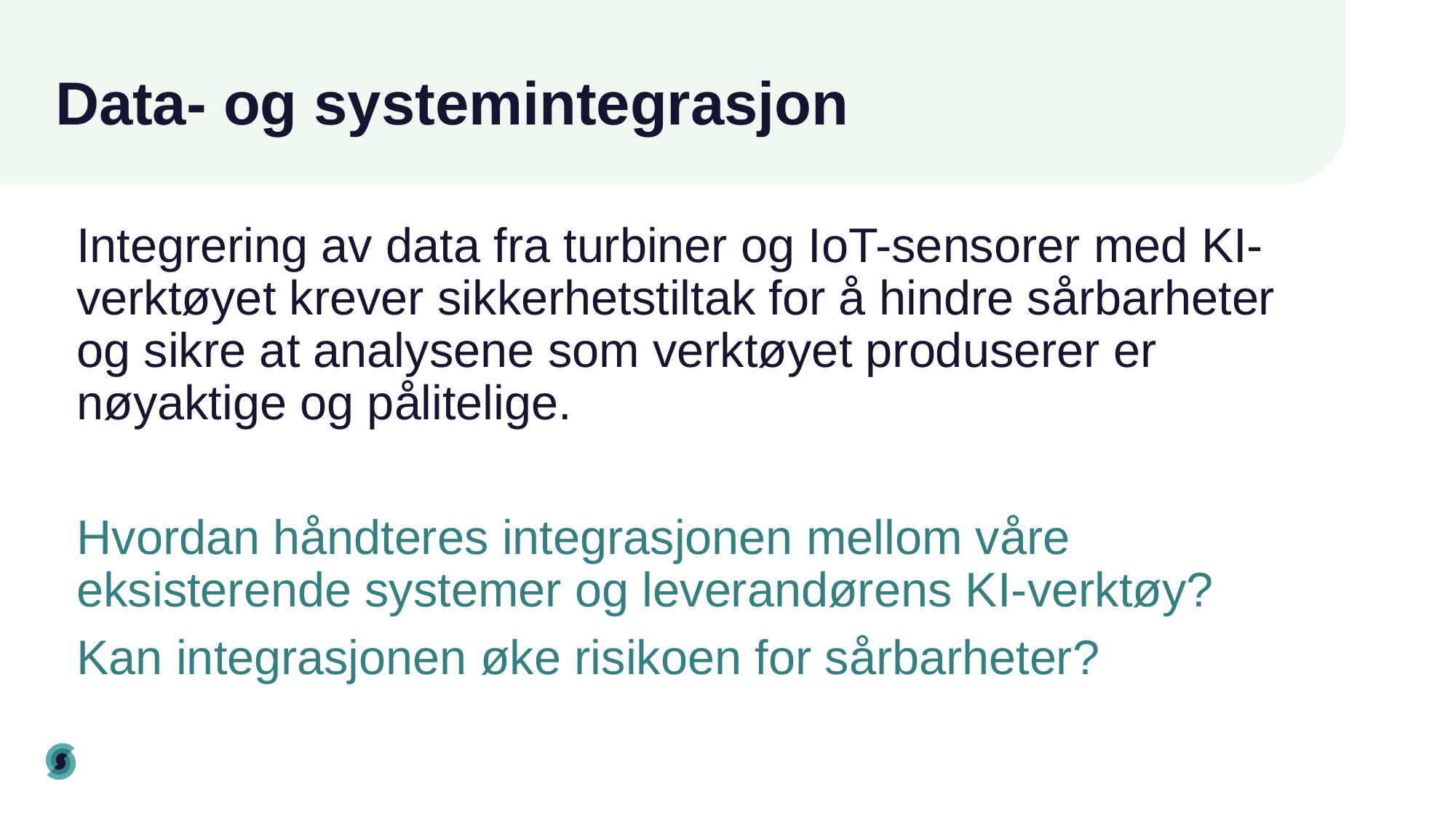

# Data- og systemintegrasjon
Integrering av data fra turbiner og IoT-sensorer med KI-verktøyet krever sikkerhetstiltak for å hindre sårbarheter og sikre at analysene som verktøyet produserer er nøyaktige og pålitelige.

Hvordan håndteres integrasjonen mellom våre eksisterende systemer og leverandørens KI-verktøy?
Kan integrasjonen øke risikoen for sårbarheter?